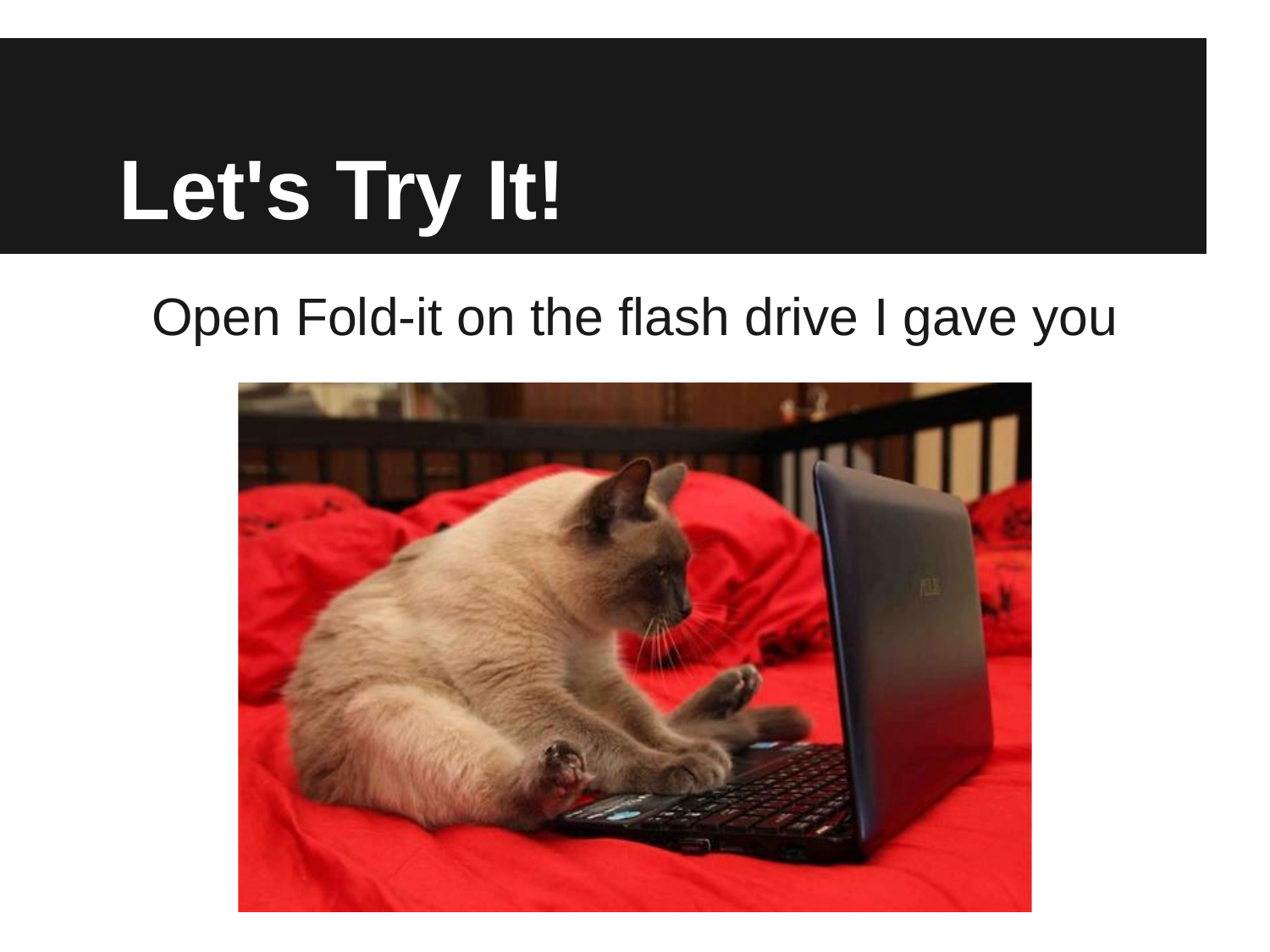

# Let's Try It!
Open Fold-it on the flash drive I gave you